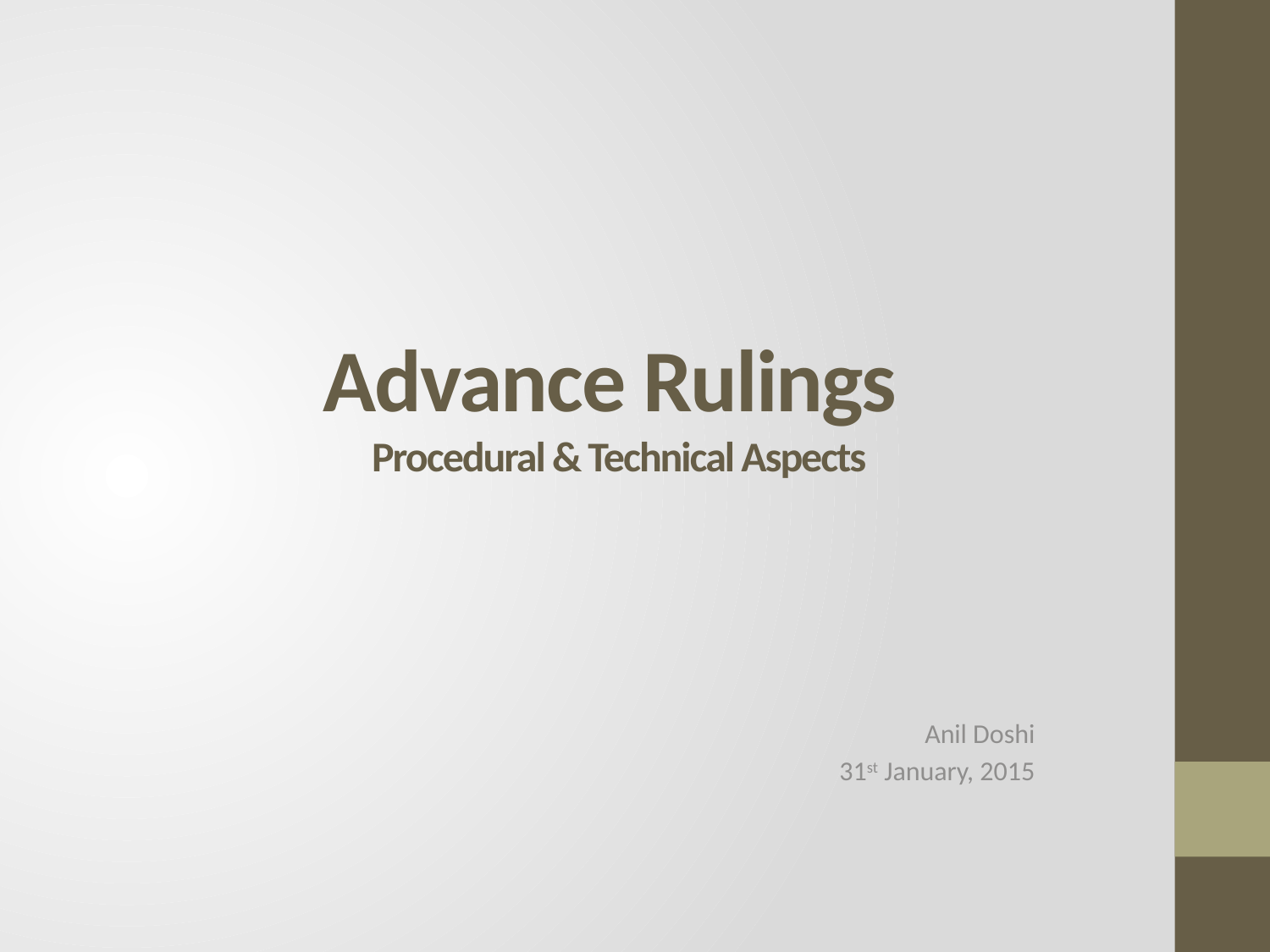

# Advance Rulings Procedural & Technical Aspects

Anil Doshi
31st January, 2015